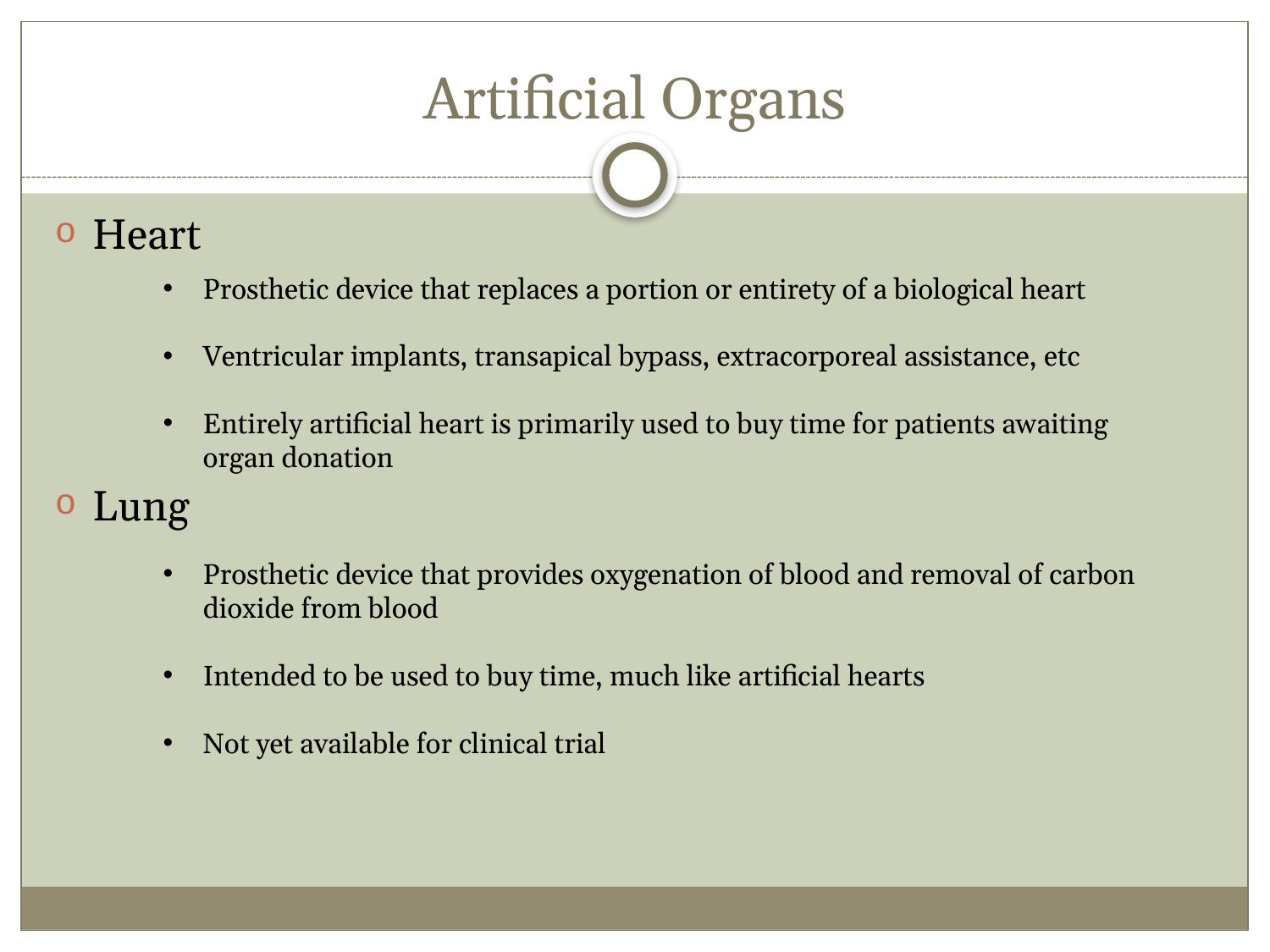

# Artificial Organs
Heart

Lung
Prosthetic device that replaces a portion or entirety of a biological heart
Ventricular implants, transapical bypass, extracorporeal assistance, etc
Entirely artificial heart is primarily used to buy time for patients awaiting organ donation
Prosthetic device that provides oxygenation of blood and removal of carbon dioxide from blood
Intended to be used to buy time, much like artificial hearts

Not yet available for clinical trial